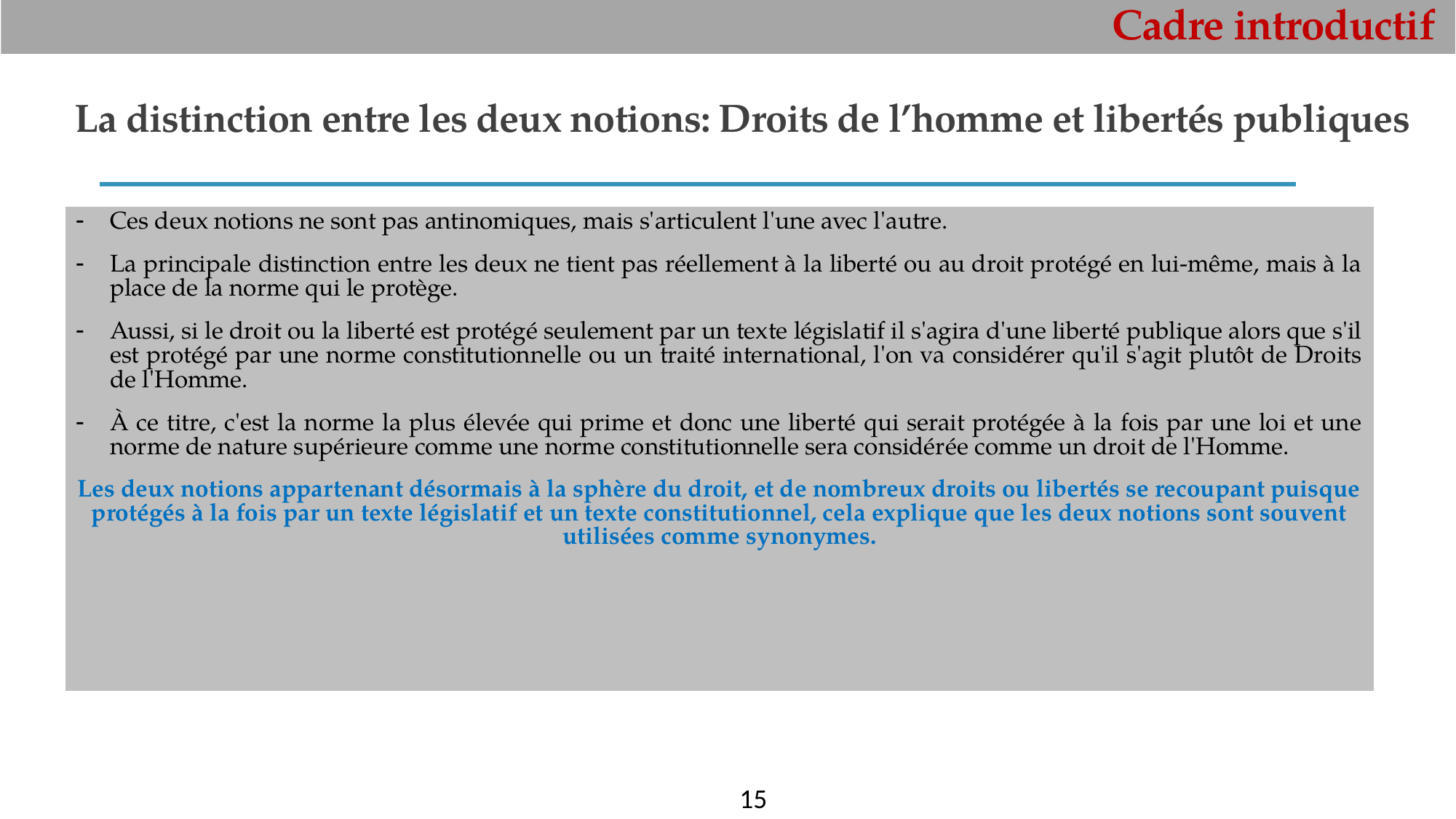

# Cadre introductif
La distinction entre les deux notions: Droits de l’homme et libertés publiques

| Ces deux notions ne sont pas antinomiques, mais s'articulent l'une avec l'autre. La principale distinction entre les deux ne tient pas réellement à la liberté ou au droit protégé en lui-même, mais à la place de la norme qui le protège. Aussi, si le droit ou la liberté est protégé seulement par un texte législatif il s'agira d'une liberté publique alors que s'il est protégé par une norme constitutionnelle ou un traité international, l'on va considérer qu'il s'agit plutôt de Droits de l'Homme. À ce titre, c'est la norme la plus élevée qui prime et donc une liberté qui serait protégée à la fois par une loi et une norme de nature supérieure comme une norme constitutionnelle sera considérée comme un droit de l'Homme. Les deux notions appartenant désormais à la sphère du droit, et de nombreux droits ou libertés se recoupant puisque protégés à la fois par un texte législatif et un texte constitutionnel, cela explique que les deux notions sont souvent utilisées comme synonymes. |
| --- |
15